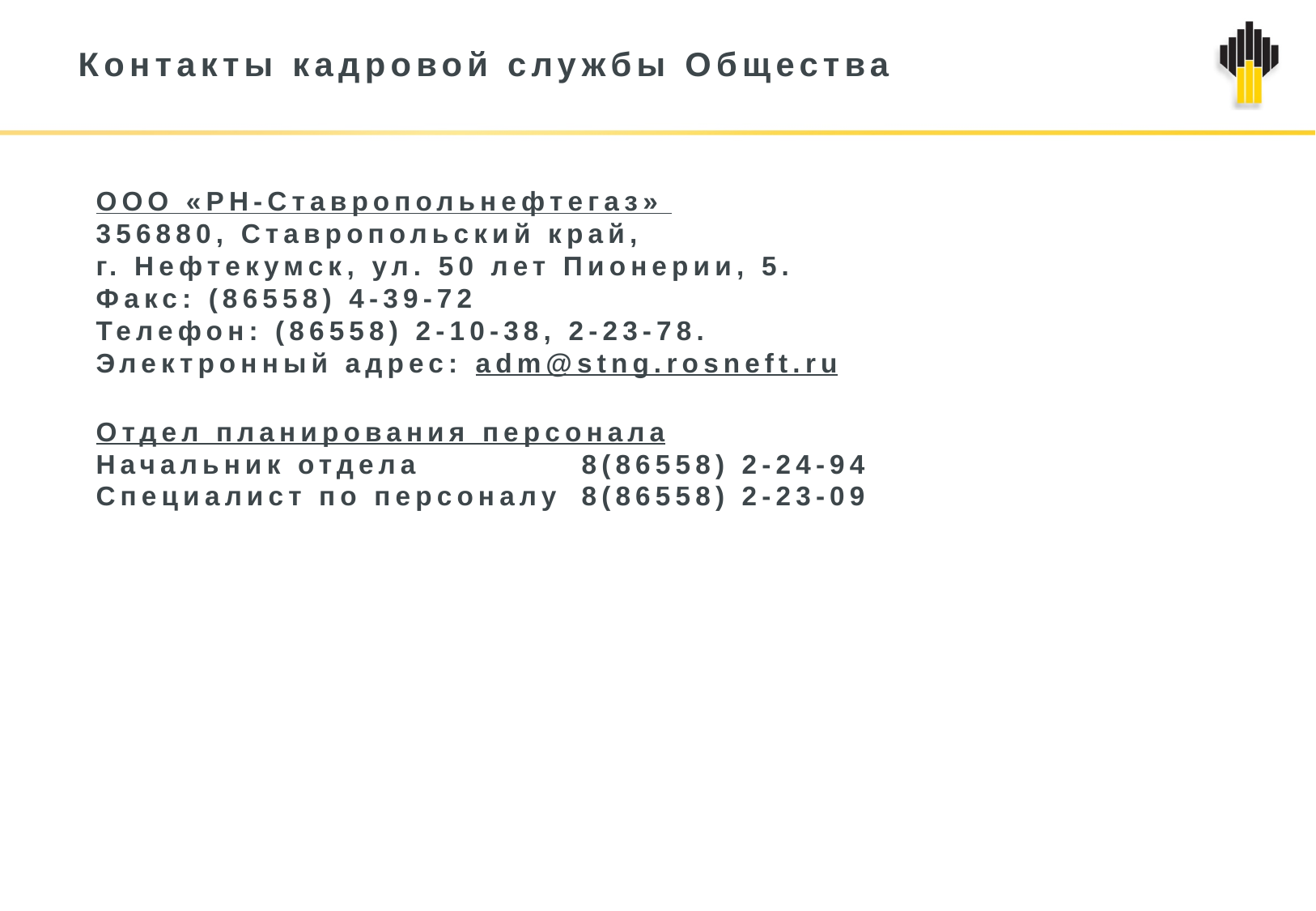

# Контакты кадровой службы Общества
ООО «РН-Ставропольнефтегаз»
356880, Ставропольский край,
г. Нефтекумск, ул. 50 лет Пионерии, 5.
Факс: (86558) 4-39-72
Телефон: (86558) 2-10-38, 2-23-78.
Электронный адрес: adm@stng.rosneft.ru

Отдел планирования персонала
Начальник отдела  		8(86558) 2-24-94
Специалист по персоналу 	8(86558) 2-23-09

30.09.2019